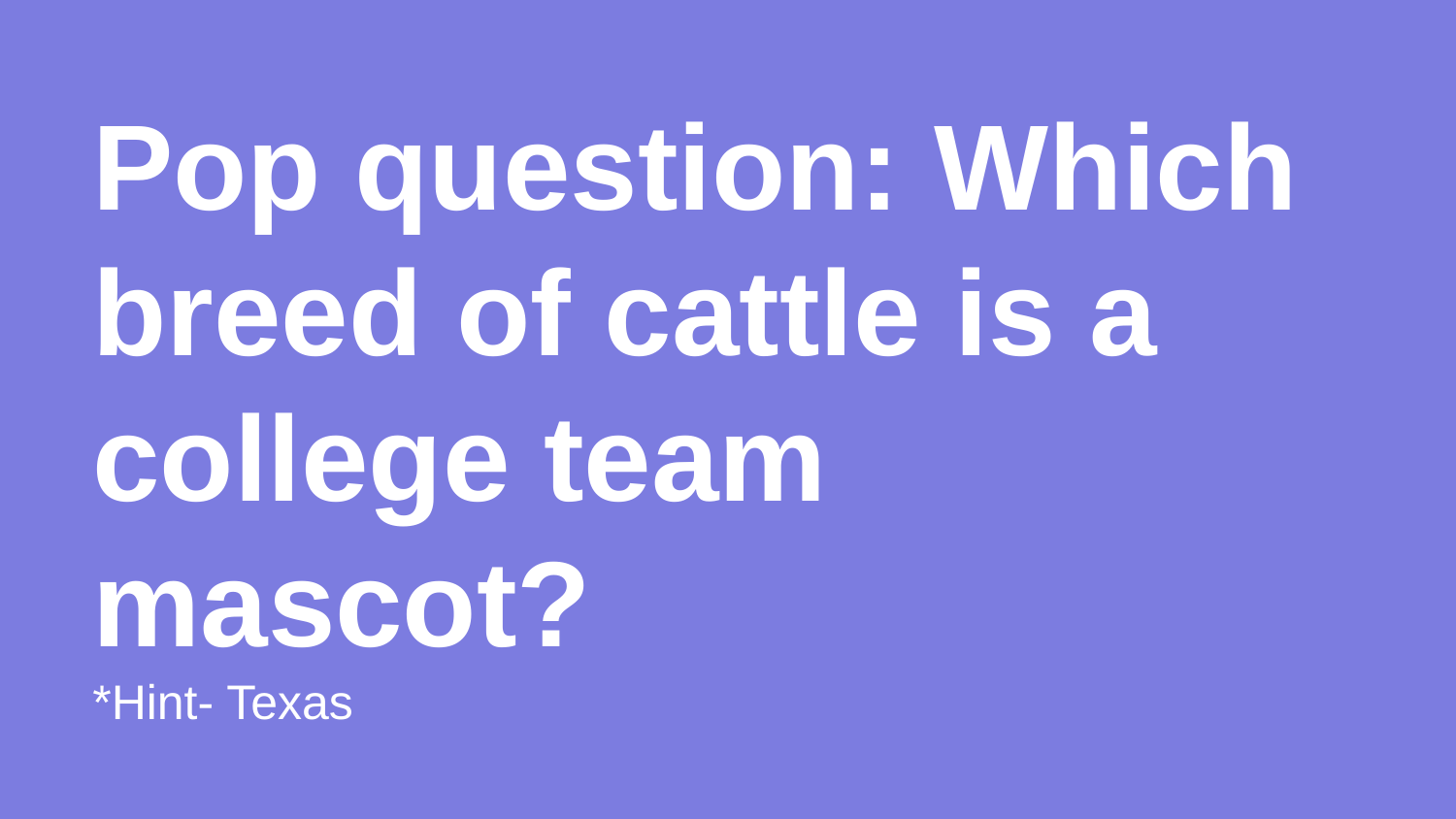

# Pop question: Which breed of cattle is a college team mascot?
*Hint- Texas